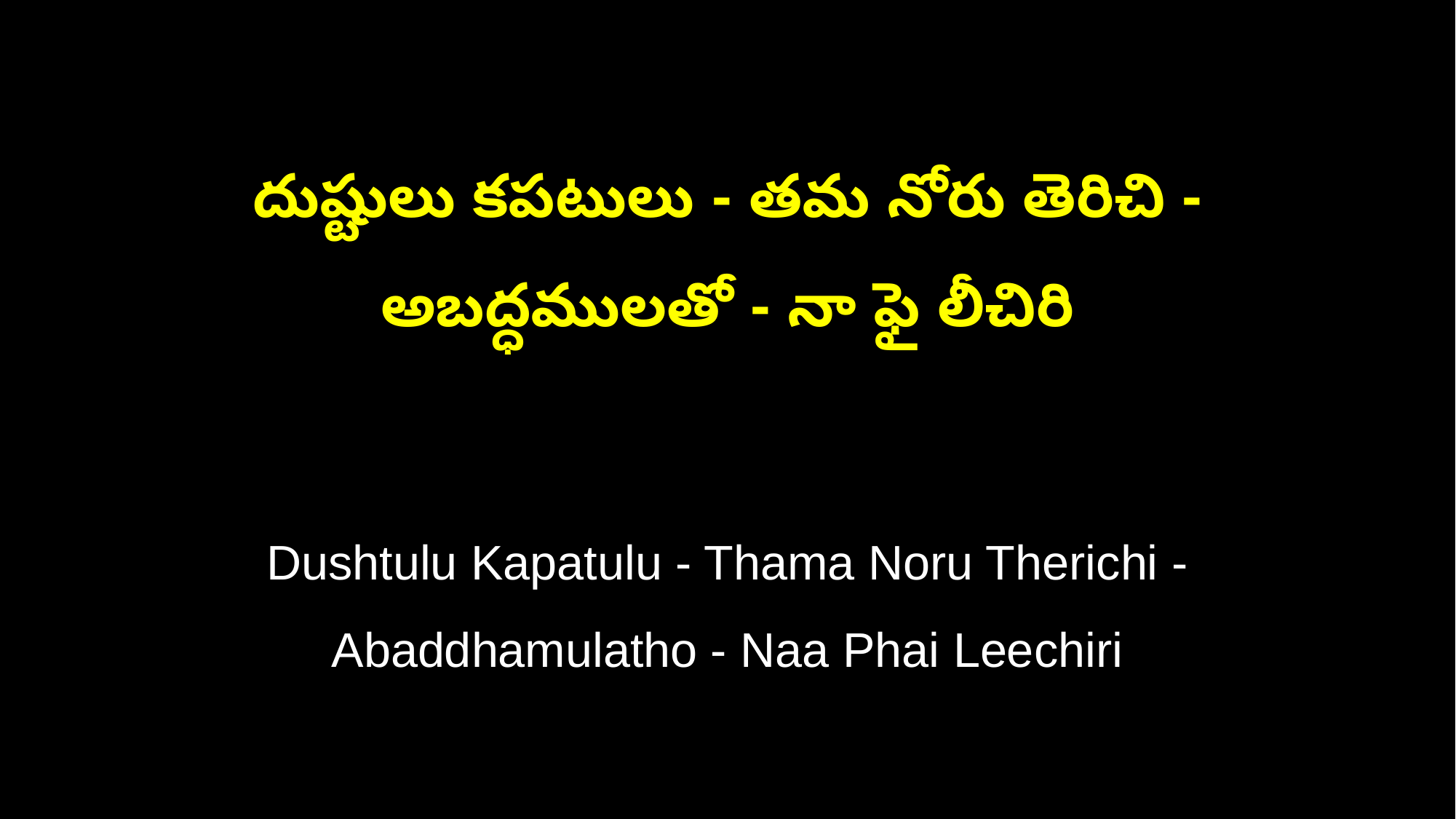

దుష్టులు కపటులు - తమ నోరు తెరిచి -
అబద్ధములతో - నా ఫై లీచిరి
Dushtulu Kapatulu - Thama Noru Therichi -
Abaddhamulatho - Naa Phai Leechiri